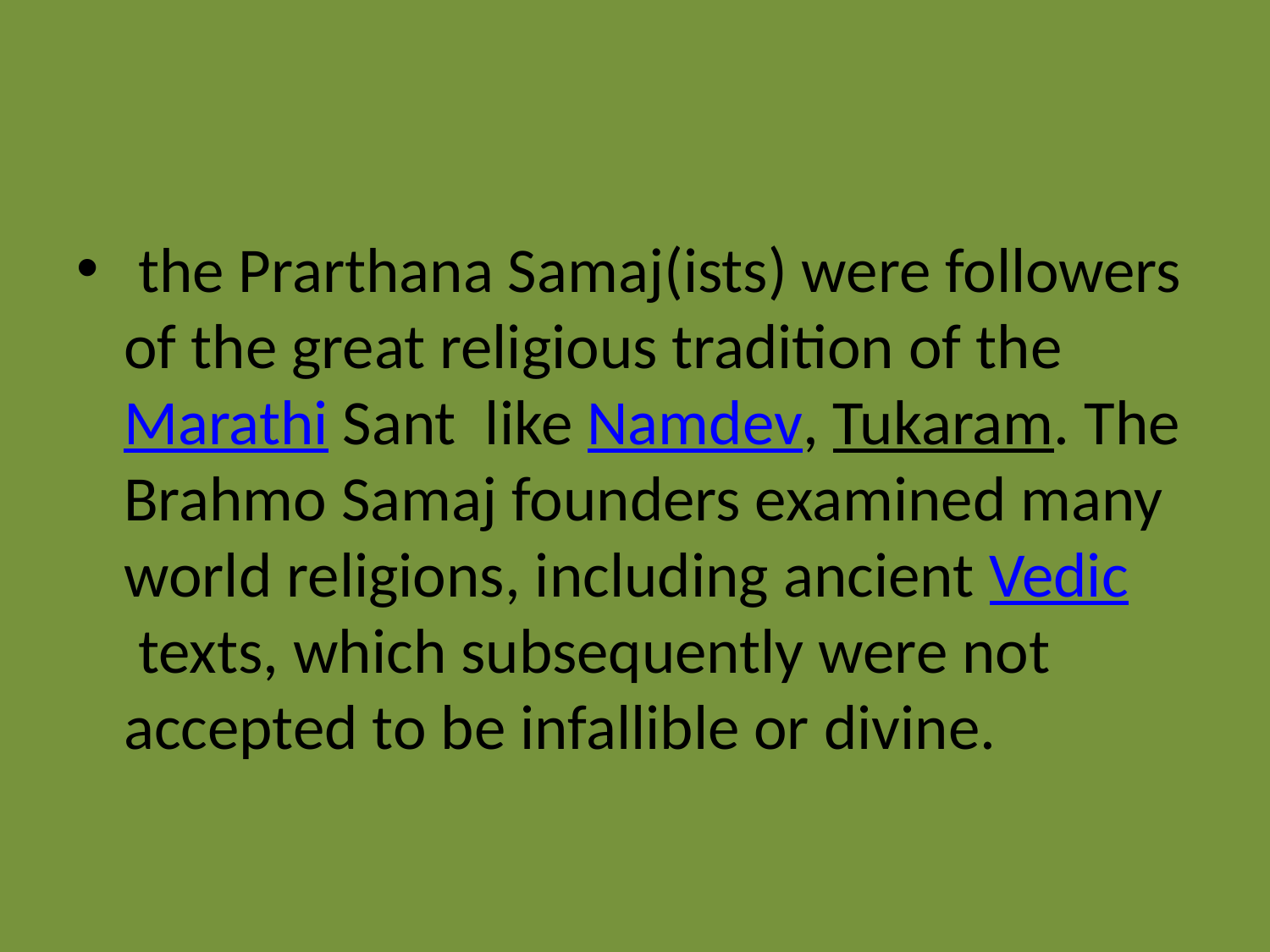

#
 the Prarthana Samaj(ists) were followers of the great religious tradition of the Marathi Sant  like Namdev, Tukaram. The Brahmo Samaj founders examined many world religions, including ancient Vedic texts, which subsequently were not accepted to be infallible or divine.